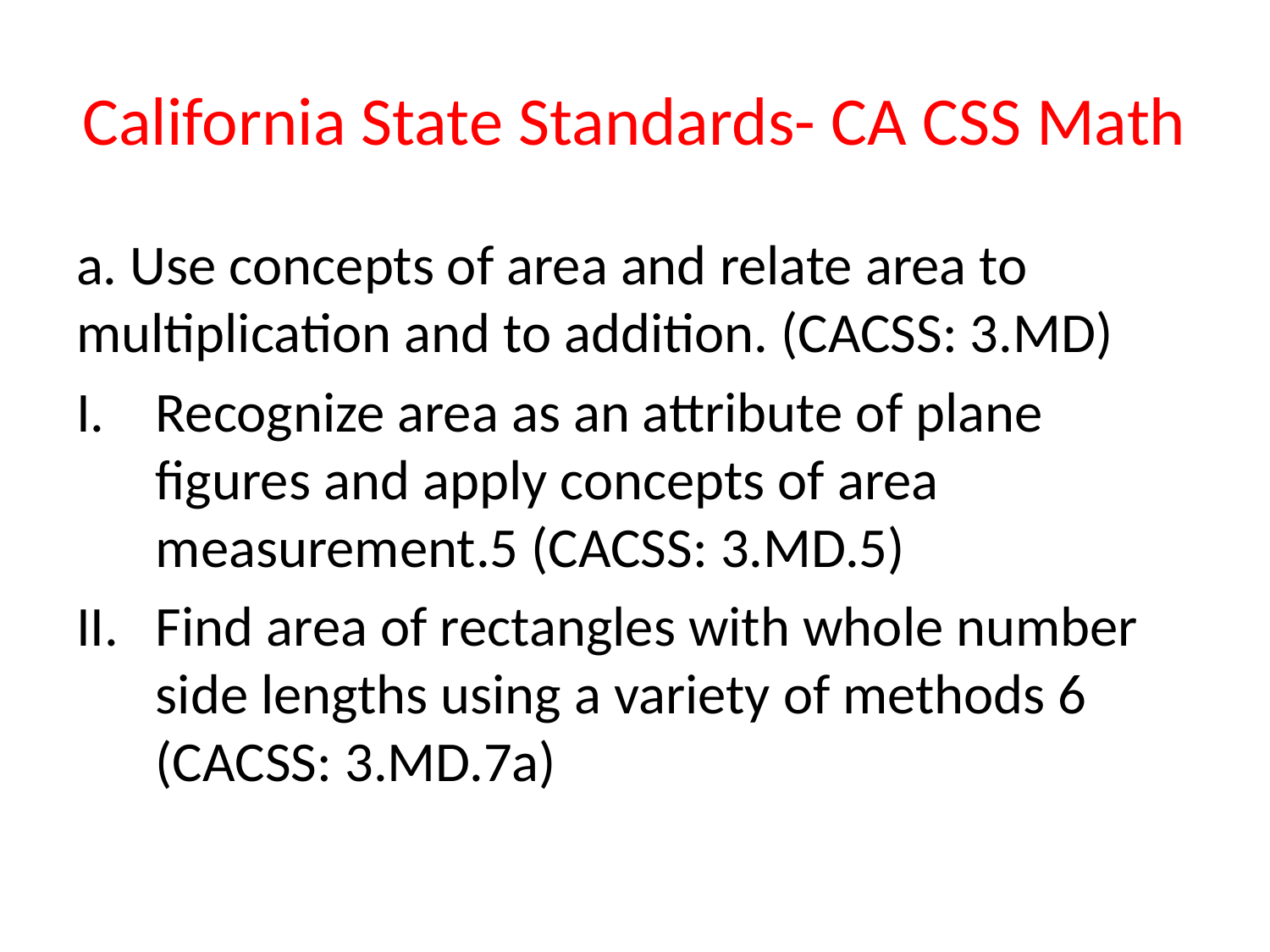

# California State Standards- CA CSS Math
a. Use concepts of area and relate area to multiplication and to addition. (CACSS: 3.MD)
Recognize area as an attribute of plane figures and apply concepts of area measurement.5 (CACSS: 3.MD.5)
Find area of rectangles with whole number side lengths using a variety of methods 6 (CACSS: 3.MD.7a)